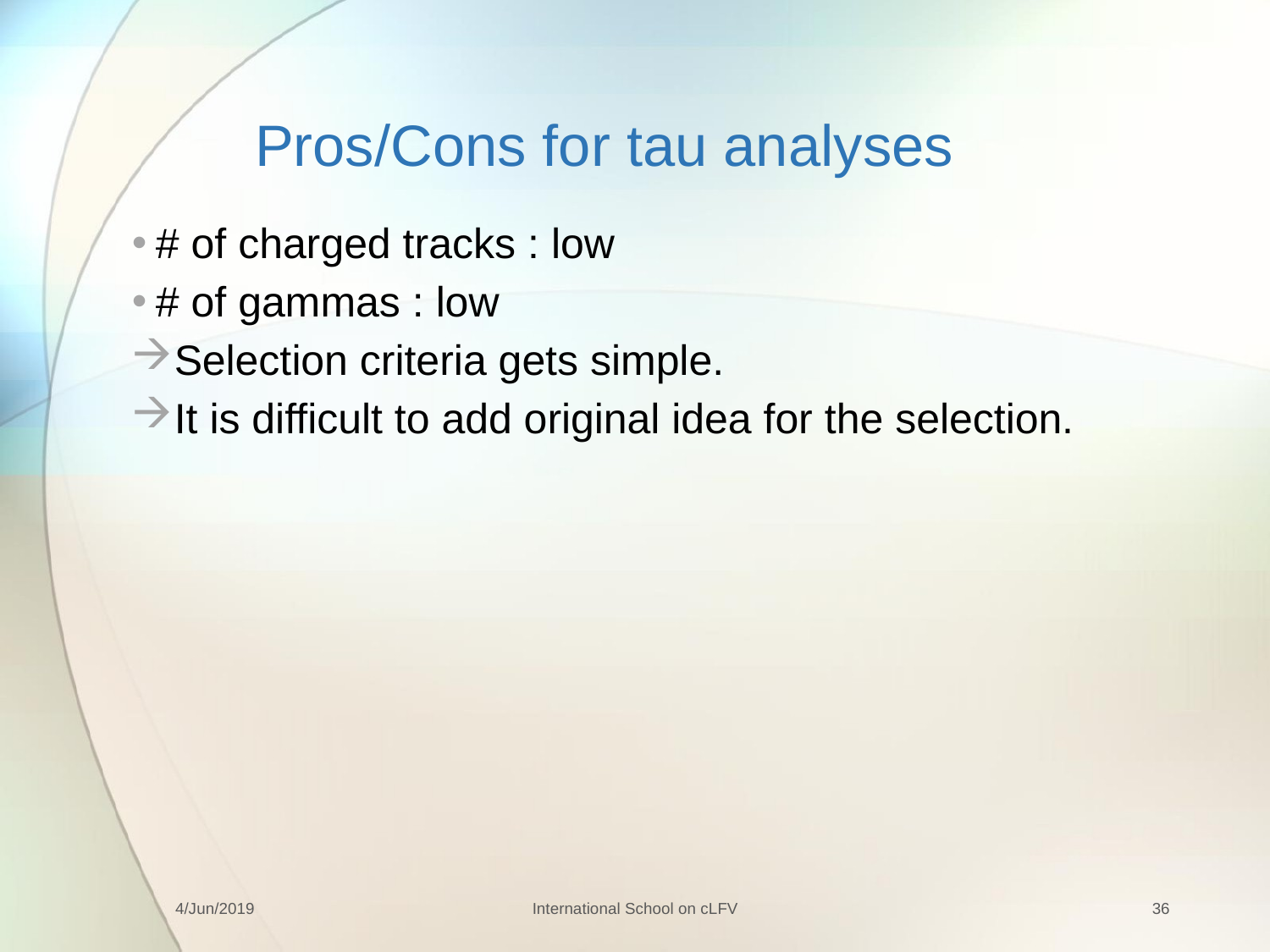

# Pros/Cons for tau analyses
# of charged tracks : low
# of gammas : low
Selection criteria gets simple.
It is difficult to add original idea for the selection.

4/Jun/2019
International School on cLFV
36